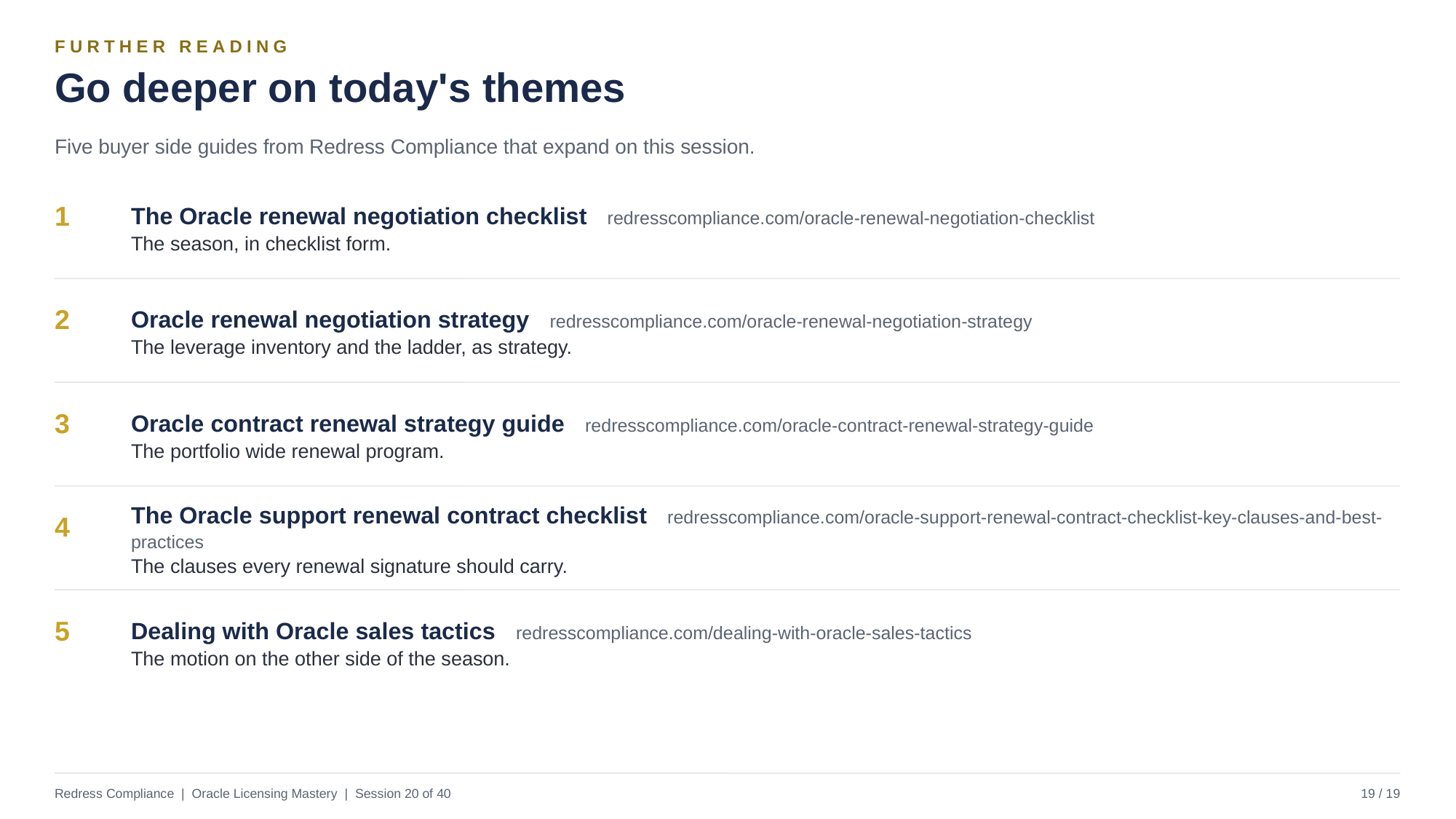

FURTHER READING
Go deeper on today's themes
Five buyer side guides from Redress Compliance that expand on this session.
The Oracle renewal negotiation checklist    redresscompliance.com/oracle-renewal-negotiation-checklist
The season, in checklist form.
1

Oracle renewal negotiation strategy    redresscompliance.com/oracle-renewal-negotiation-strategy
The leverage inventory and the ladder, as strategy.
2

Oracle contract renewal strategy guide    redresscompliance.com/oracle-contract-renewal-strategy-guide
The portfolio wide renewal program.
3

The Oracle support renewal contract checklist    redresscompliance.com/oracle-support-renewal-contract-checklist-key-clauses-and-best-practices
The clauses every renewal signature should carry.
4

Dealing with Oracle sales tactics    redresscompliance.com/dealing-with-oracle-sales-tactics
The motion on the other side of the season.
5

Redress Compliance  |  Oracle Licensing Mastery  |  Session 20 of 40
19 / 19